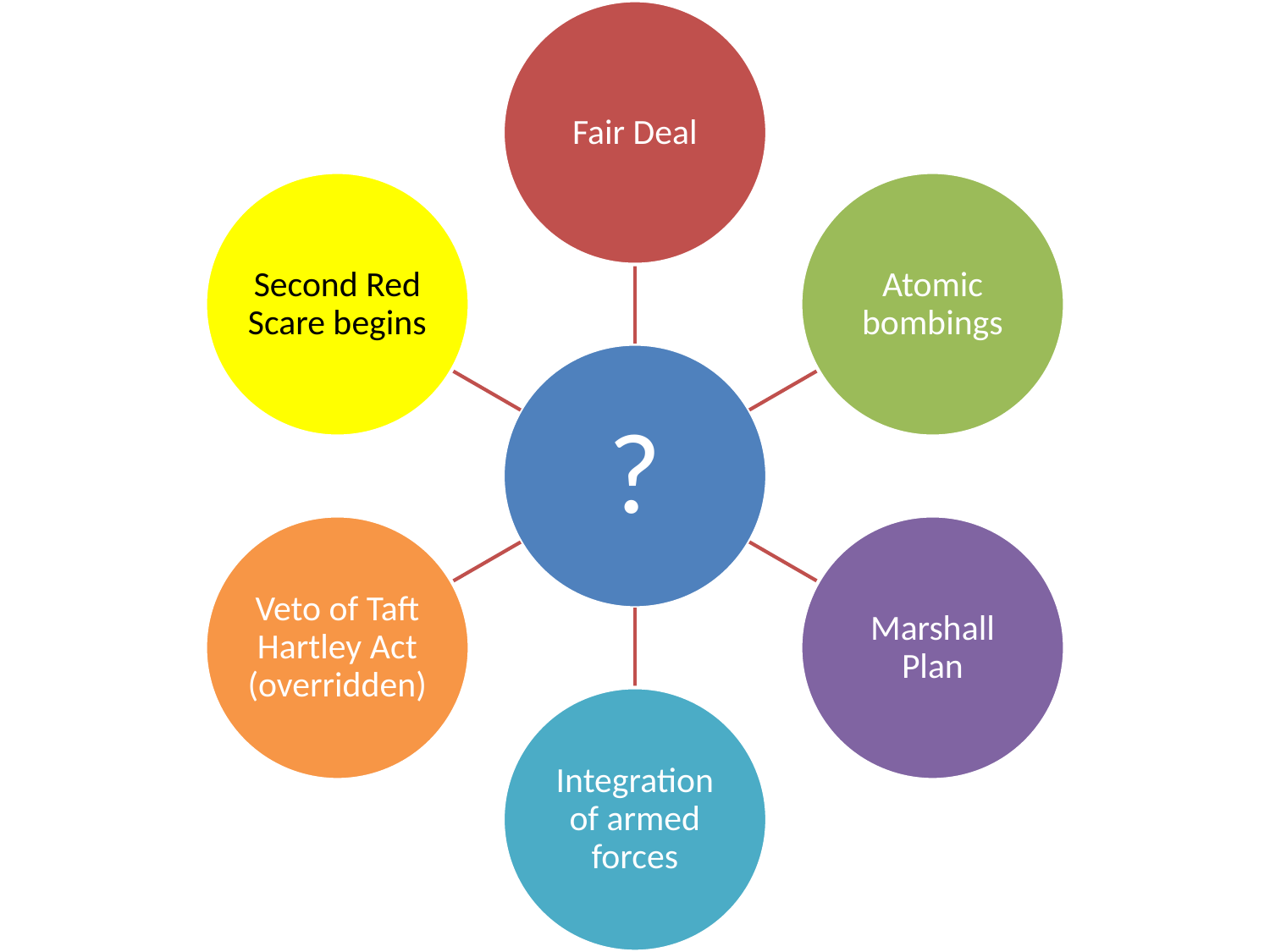

?

Fair Deal

Atomic bombings

Marshall Plan

Integration of armed forces

Veto of Taft Hartley Act (overridden)

Second Red Scare begins